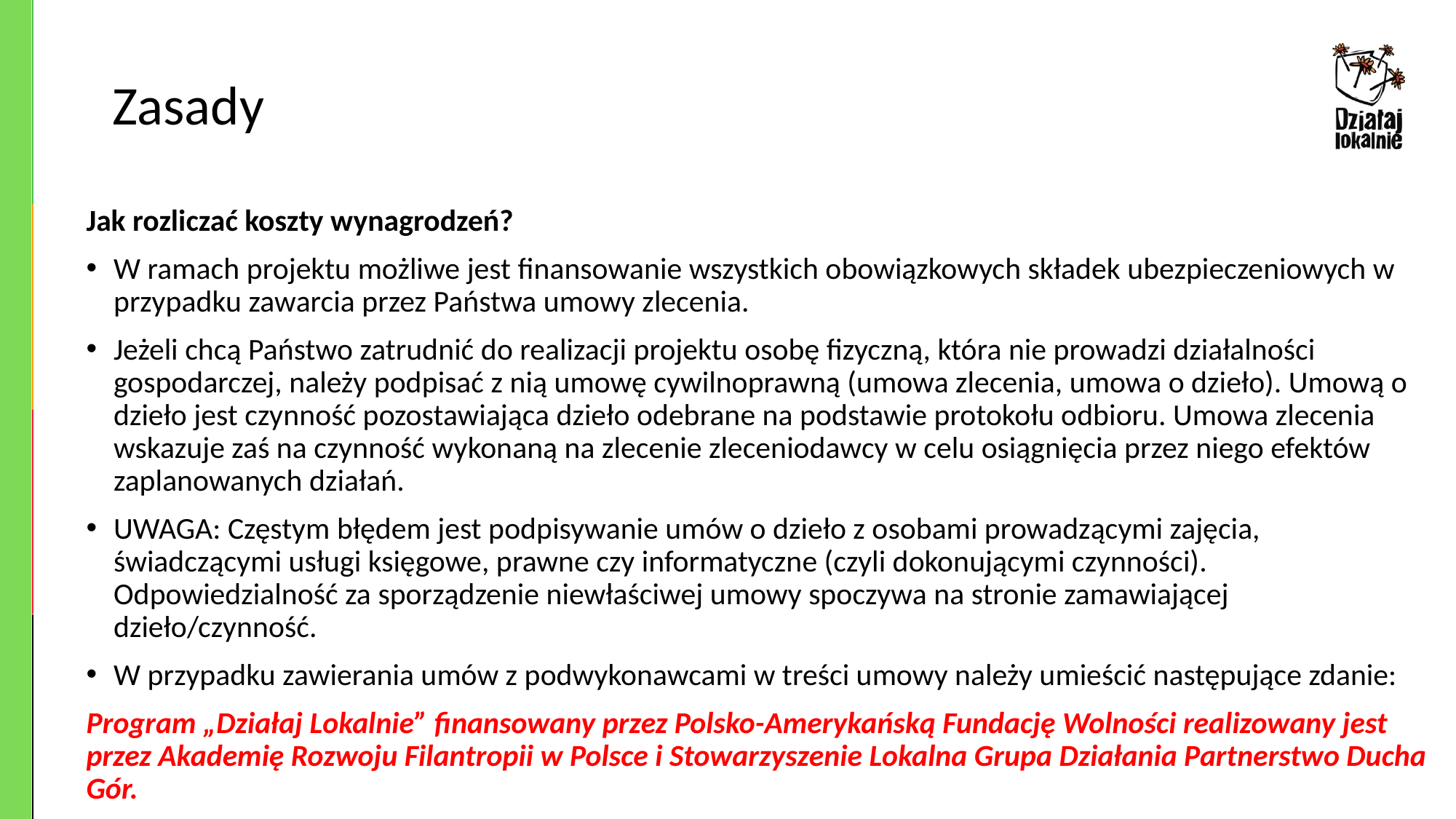

# Zasady
Jak rozliczać koszty wynagrodzeń?
W ramach projektu możliwe jest finansowanie wszystkich obowiązkowych składek ubezpieczeniowych w przypadku zawarcia przez Państwa umowy zlecenia.
Jeżeli chcą Państwo zatrudnić do realizacji projektu osobę fizyczną, która nie prowadzi działalności gospodarczej, należy podpisać z nią umowę cywilnoprawną (umowa zlecenia, umowa o dzieło). Umową o dzieło jest czynność pozostawiająca dzieło odebrane na podstawie protokołu odbioru. Umowa zlecenia wskazuje zaś na czynność wykonaną na zlecenie zleceniodawcy w celu osiągnięcia przez niego efektów zaplanowanych działań.
UWAGA: Częstym błędem jest podpisywanie umów o dzieło z osobami prowadzącymi zajęcia, świadczącymi usługi księgowe, prawne czy informatyczne (czyli dokonującymi czynności). Odpowiedzialność za sporządzenie niewłaściwej umowy spoczywa na stronie zamawiającej dzieło/czynność.
W przypadku zawierania umów z podwykonawcami w treści umowy należy umieścić następujące zdanie:
Program „Działaj Lokalnie” finansowany przez Polsko-Amerykańską Fundację Wolności realizowany jest przez Akademię Rozwoju Filantropii w Polsce i Stowarzyszenie Lokalna Grupa Działania Partnerstwo Ducha Gór.